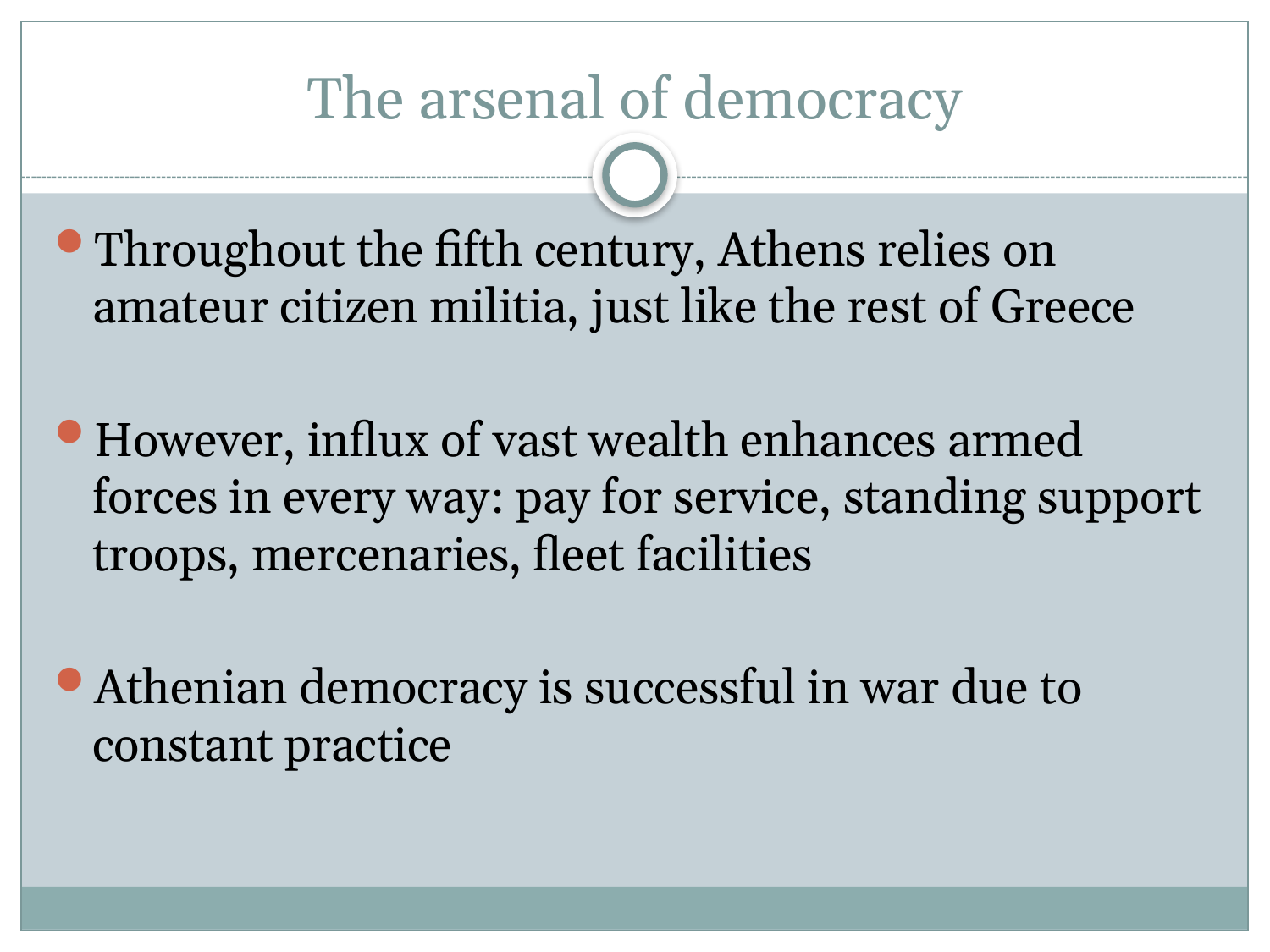

# The arsenal of democracy
Throughout the fifth century, Athens relies on amateur citizen militia, just like the rest of Greece

However, influx of vast wealth enhances armed forces in every way: pay for service, standing support troops, mercenaries, fleet facilities

Athenian democracy is successful in war due to constant practice